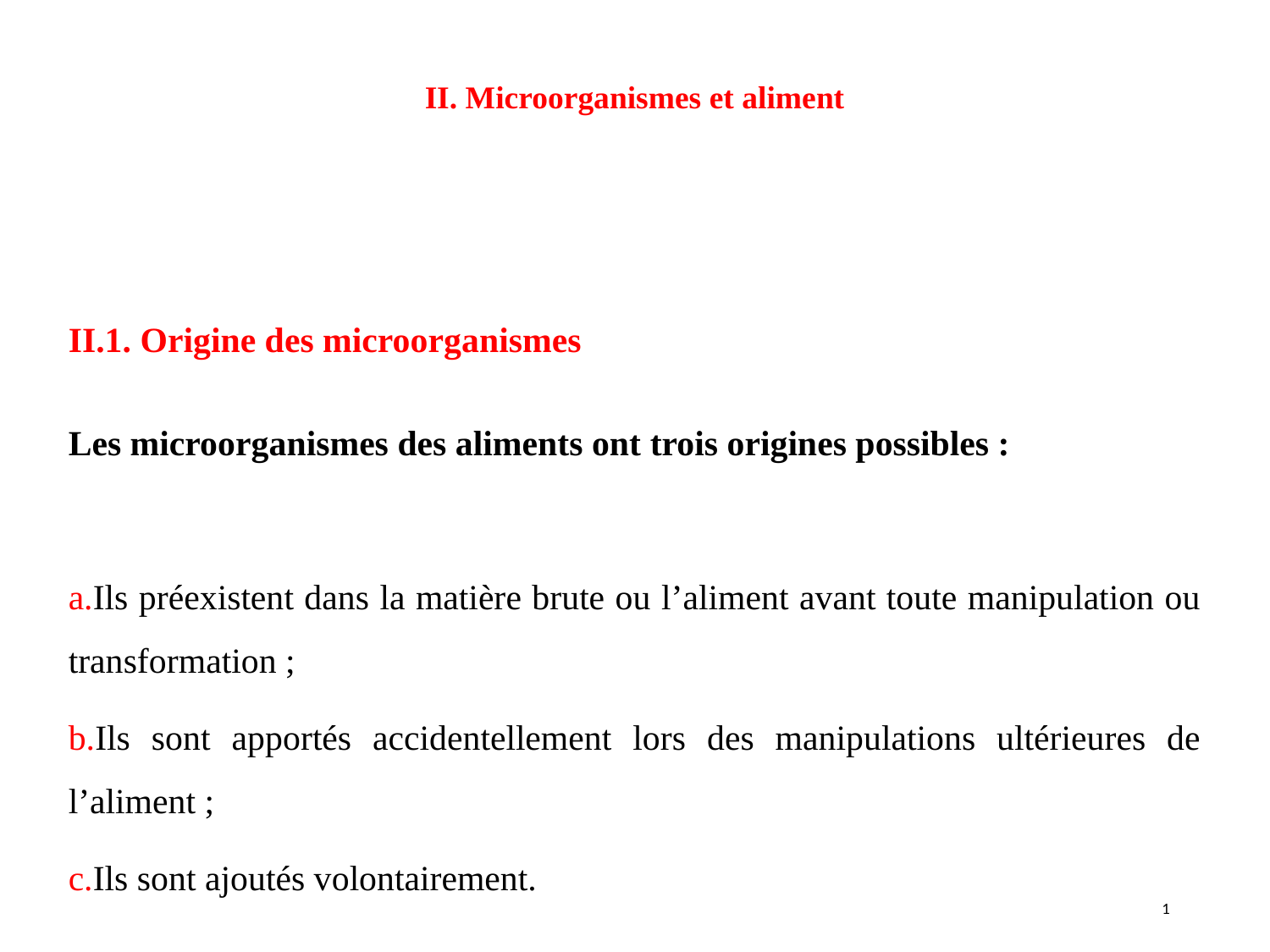

II. Microorganismes et aliment
II.1. Origine des microorganismes

Les microorganismes des aliments ont trois origines possibles :

Ils préexistent dans la matière brute ou l’aliment avant toute manipulation ou transformation ;
Ils sont apportés accidentellement lors des manipulations ultérieures de l’aliment ;
Ils sont ajoutés volontairement.

1